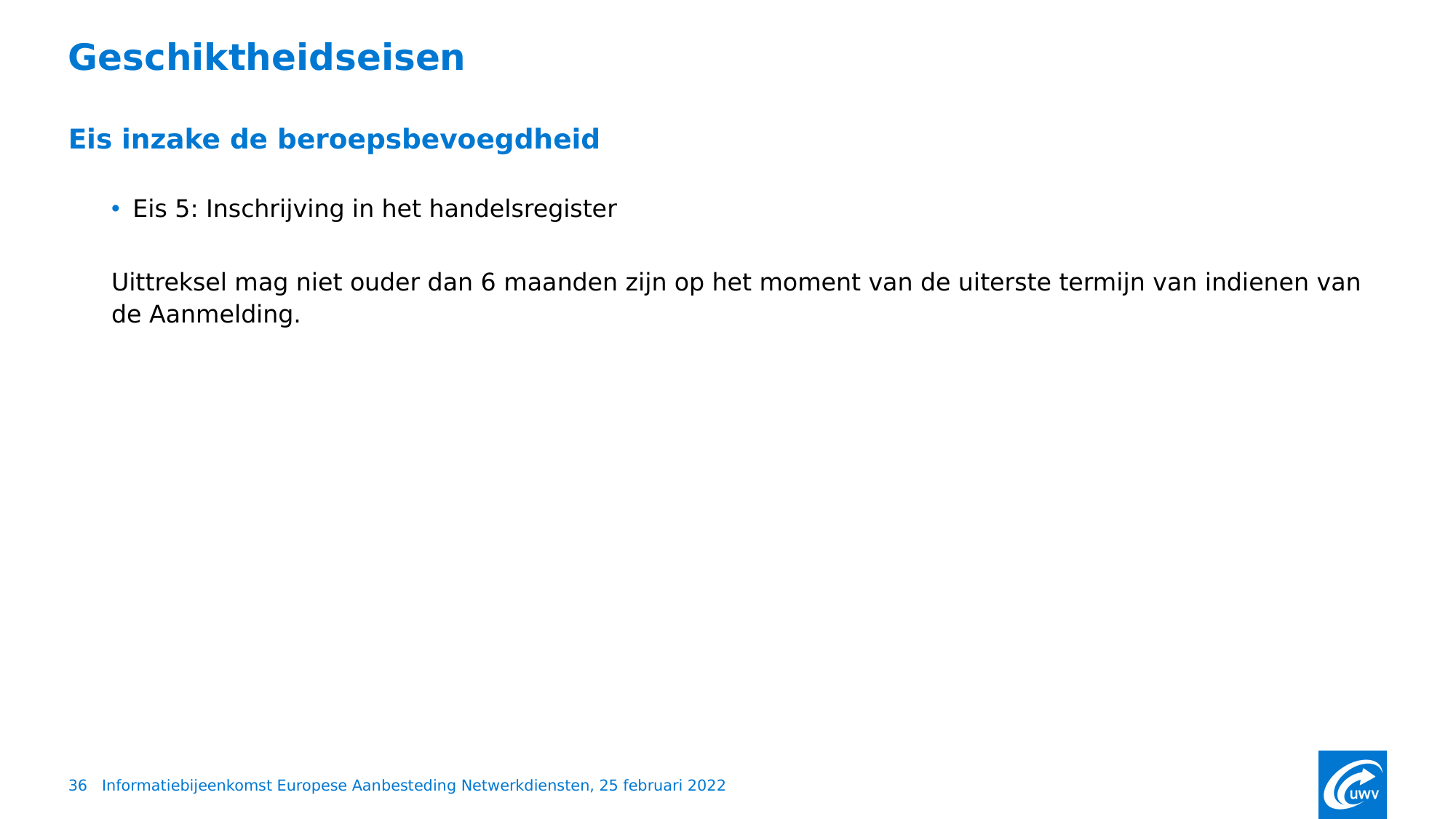

# Geschiktheidseisen Eis inzake de beroepsbevoegdheid

Eis 5: Inschrijving in het handelsregister

Uittreksel mag niet ouder dan 6 maanden zijn op het moment van de uiterste termijn van indienen van de Aanmelding.
36
Informatiebijeenkomst Europese Aanbesteding Netwerkdiensten, 25 februari 2022